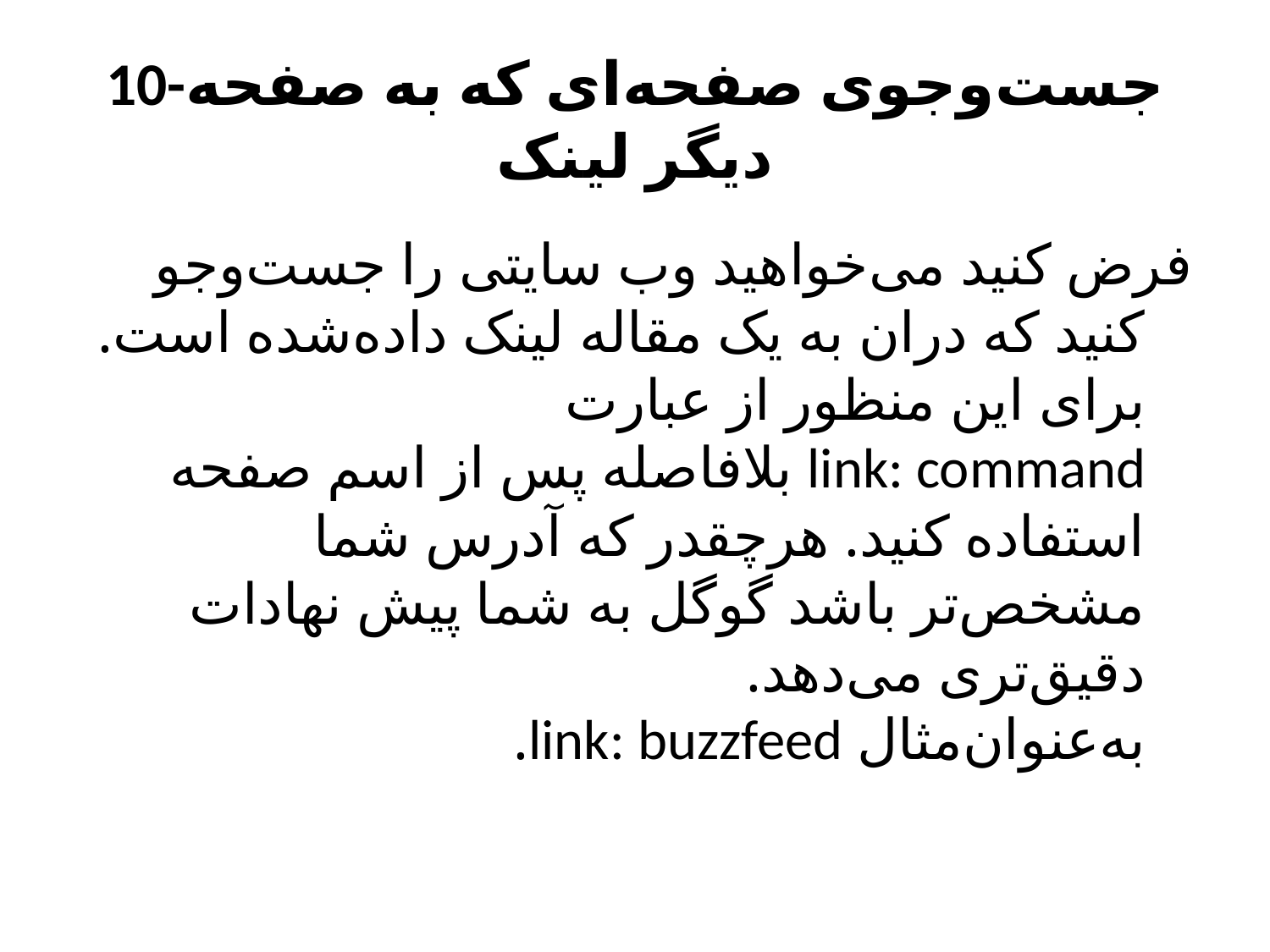

# 10-جست‌وجوی صفحه‌ای که به صفحه دیگر لینک
فرض کنید می‌خواهید وب سایتی را جست‌وجو کنید که دران به یک مقاله لینک داده‌شده است. برای این منظور از عبارت
link: command بلافاصله پس از اسم صفحه استفاده کنید. هرچقدر که آدرس شما مشخص‌تر باشد گوگل به شما پیش نهادات دقیق‌تری می‌دهد.
به‌عنوان‌مثال link: buzzfeed.